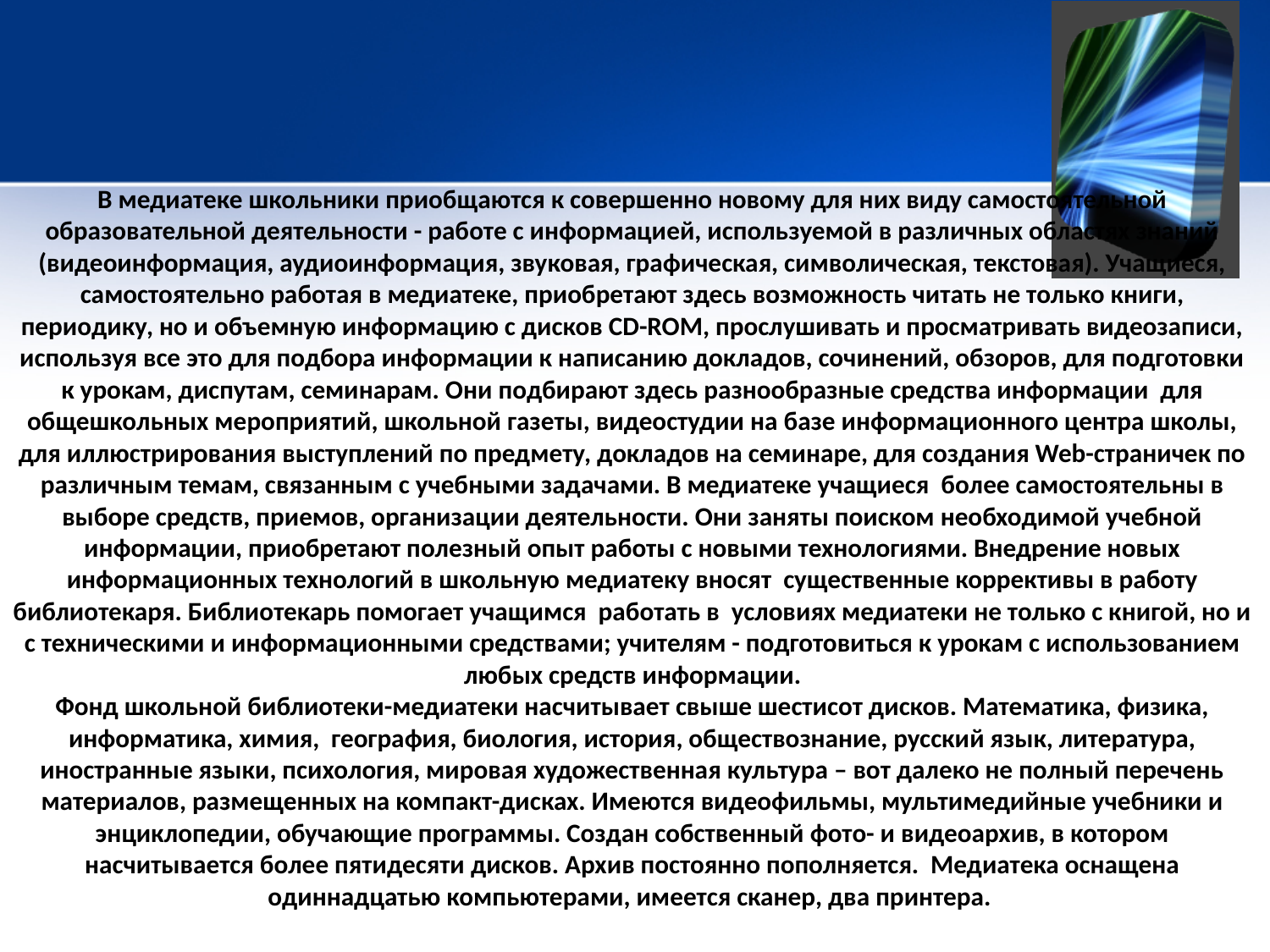

В медиатеке школьники приобщаются к совершенно новому для них виду самостоятельной образовательной деятельности - работе с информацией, используемой в различных областях знаний (видеоинформация, аудиоинформация, звуковая, графическая, символическая, текстовая). Учащиеся, самостоятельно работая в медиатеке, приобретают здесь возможность читать не только книги, периодику, но и объемную информацию с дисков CD-ROM, прослушивать и просматривать видеозаписи, используя все это для подбора информации к написанию докладов, сочинений, обзоров, для подготовки к урокам, диспутам, семинарам. Они подбирают здесь разнообразные средства информации  для общешкольных мероприятий, школьной газеты, видеостудии на базе информационного центра школы, для иллюстрирования выступлений по предмету, докладов на семинаре, для создания Web-страничек по различным темам, связанным с учебными задачами. В медиатеке учащиеся  более самостоятельны в выборе средств, приемов, организации деятельности. Они заняты поиском необходимой учебной информации, приобретают полезный опыт работы с новыми технологиями. Внедрение новых информационных технологий в школьную медиатеку вносят  существенные коррективы в работу библиотекаря. Библиотекарь помогает учащимся  работать в  условиях медиатеки не только с книгой, но и с техническими и информационными средствами; учителям - подготовиться к урокам с использованием любых средств информации.
Фонд школьной библиотеки-медиатеки насчитывает свыше шестисот дисков. Математика, физика, информатика, химия,  география, биология, история, обществознание, русский язык, литература, иностранные языки, психология, мировая художественная культура – вот далеко не полный перечень материалов, размещенных на компакт-дисках. Имеются видеофильмы, мультимедийные учебники и энциклопедии, обучающие программы. Создан собственный фото- и видеоархив, в котором насчитывается более пятидесяти дисков. Архив постоянно пополняется.  Медиатека оснащена одиннадцатью компьютерами, имеется сканер, два принтера.